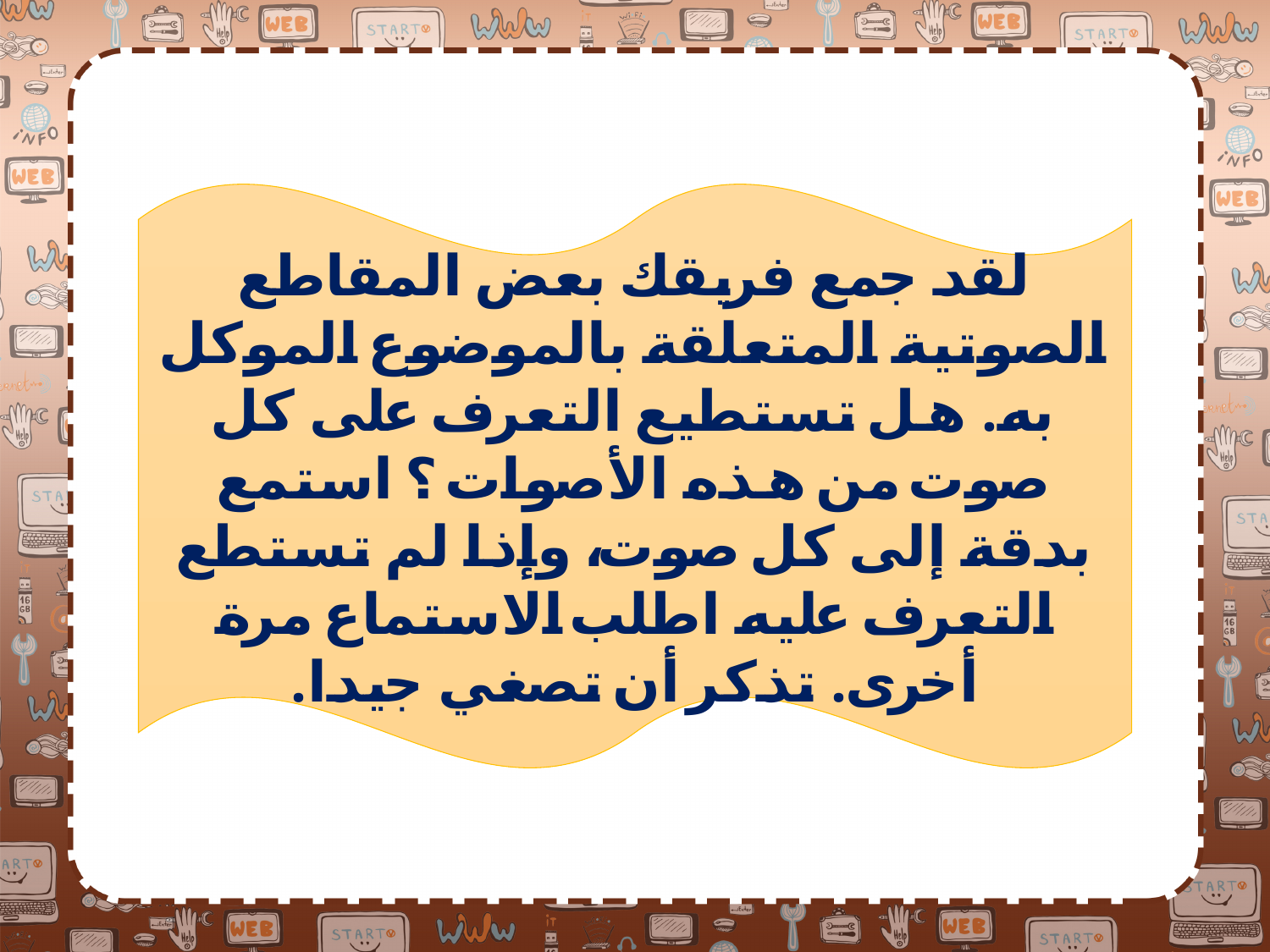

لقد جمع فريقك بعض المقاطع الصوتية المتعلقة بالموضوع الموكل به. هل تستطيع التعرف على كل صوت من هذه الأصوات ؟ استمع بدقة إلى كل صوت، وإذا لم تستطع التعرف عليه اطلب الاستماع مرة أخرى. تذكر أن تصغي جيدا.